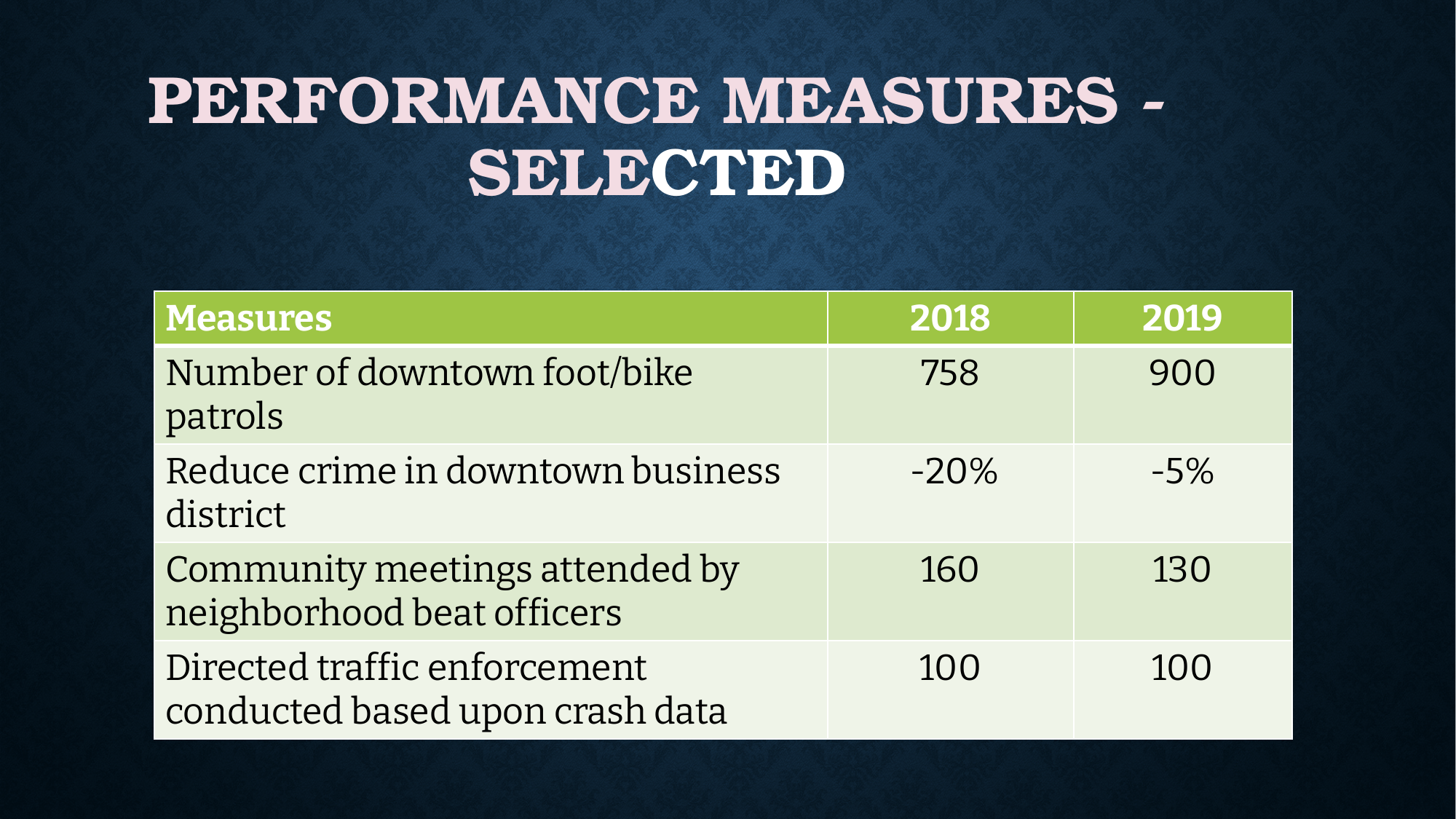

# Performance Measures - Selected
| Measures | 2018 | 2019 |
| --- | --- | --- |
| Number of downtown foot/bike patrols | 758 | 900 |
| Reduce crime in downtown business district | -20% | -5% |
| Community meetings attended by neighborhood beat officers | 160 | 130 |
| Directed traffic enforcement conducted based upon crash data | 100 | 100 |